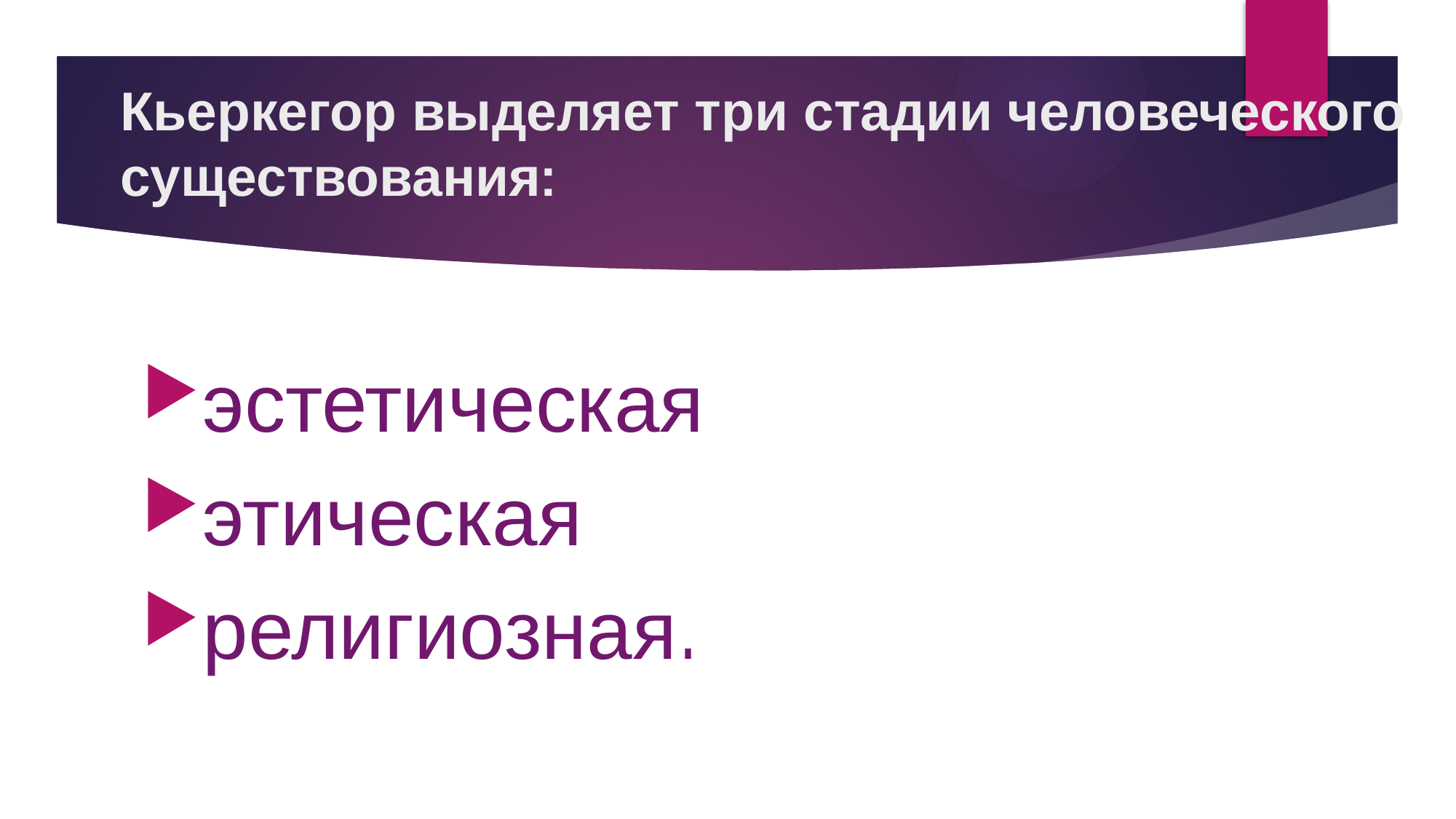

# Кьеркегор выделяет три стадии человеческого существования:
эстетическая
этическая
религиозная.